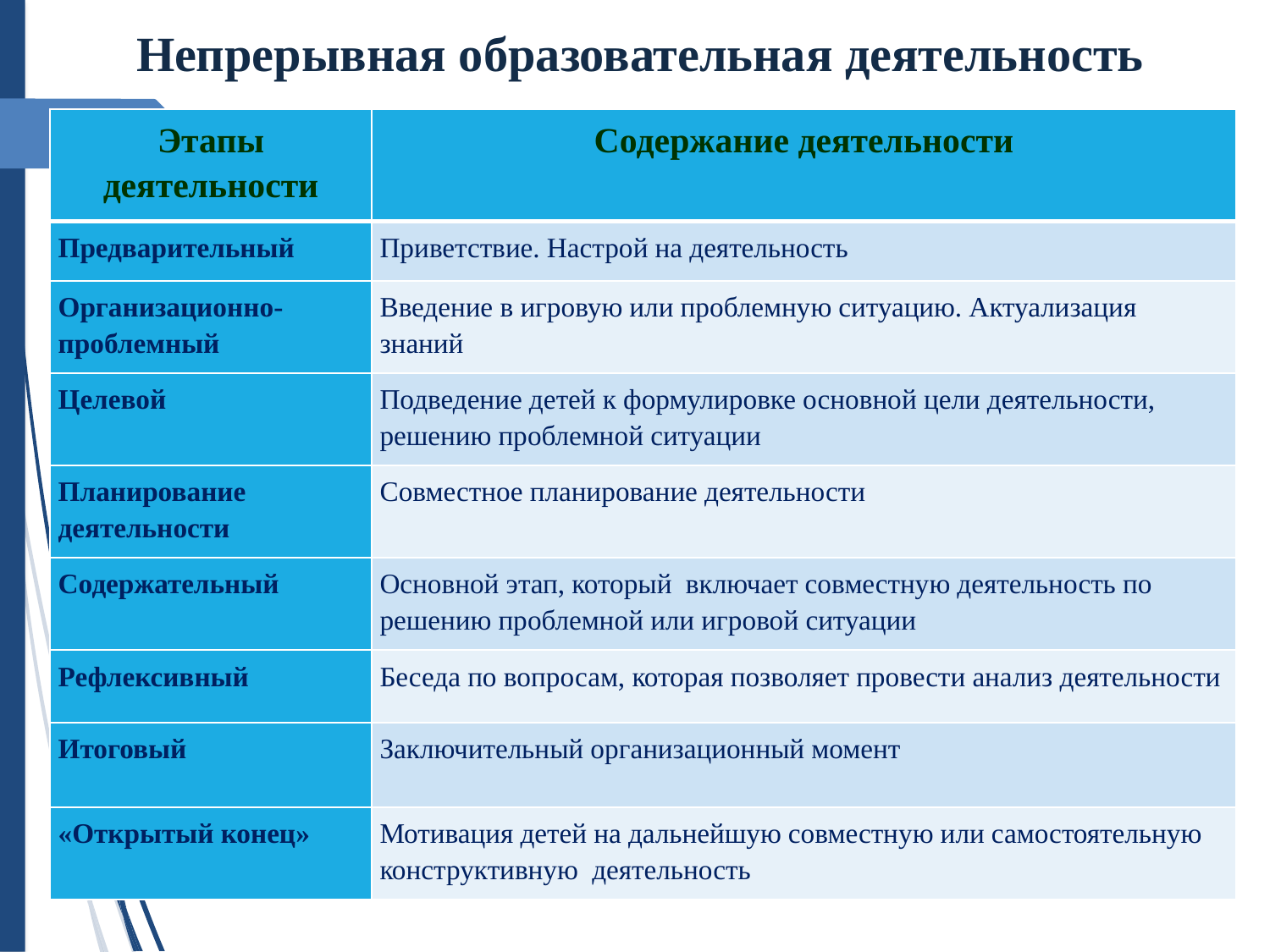

Непрерывная образовательная деятельность
| Этапы деятельности | Содержание деятельности |
| --- | --- |
| Предварительный | Приветствие. Настрой на деятельность |
| Организационно-проблемный | Введение в игровую или проблемную ситуацию. Актуализация знаний |
| Целевой | Подведение детей к формулировке основной цели деятельности, решению проблемной ситуации |
| Планирование деятельности | Совместное планирование деятельности |
| Содержательный | Основной этап, который включает совместную деятельность по решению проблемной или игровой ситуации |
| Рефлексивный | Беседа по вопросам, которая позволяет провести анализ деятельности |
| Итоговый | Заключительный организационный момент |
| «Открытый конец» | Мотивация детей на дальнейшую совместную или самостоятельную конструктивную деятельность |